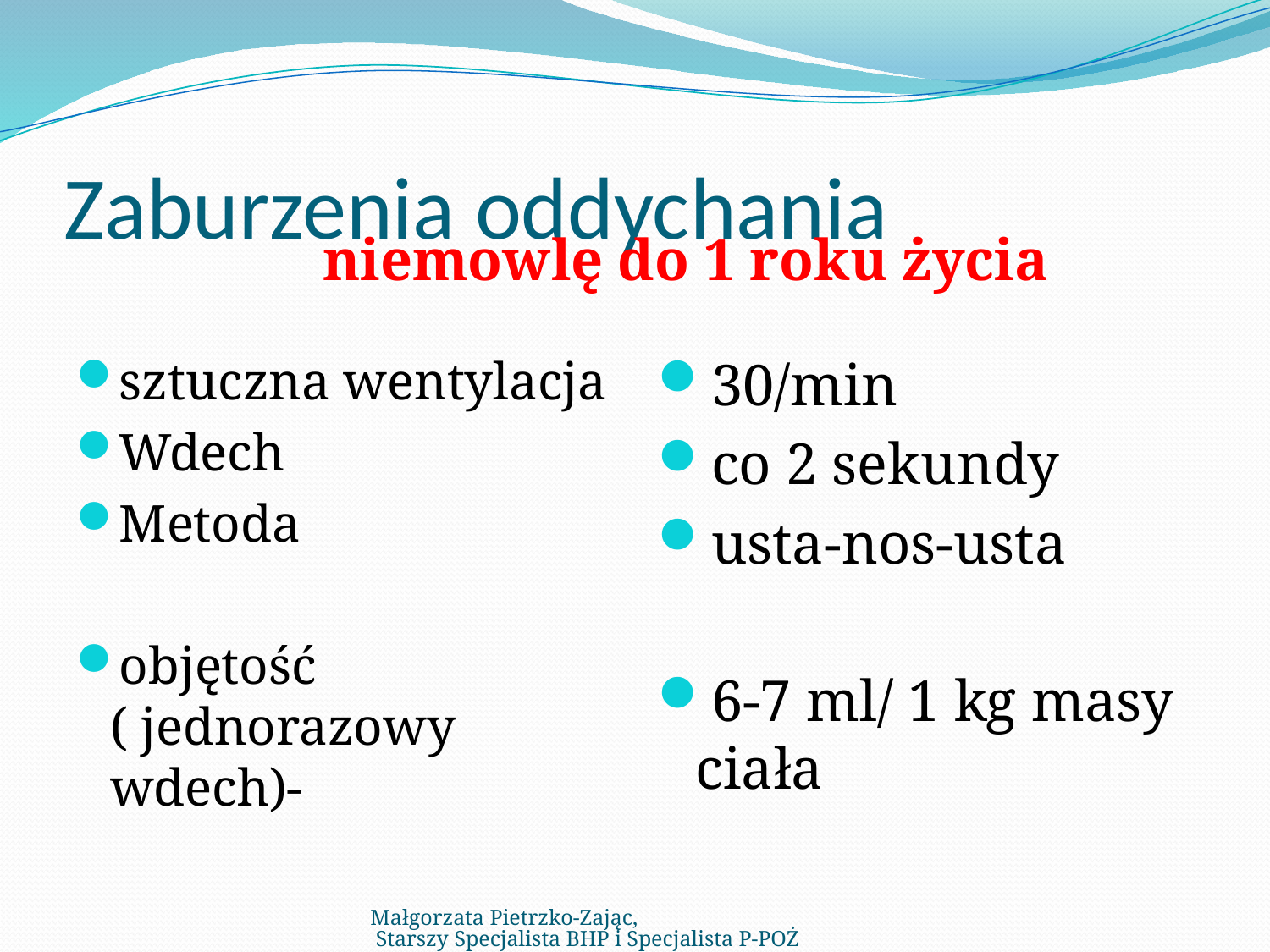

# Zaburzenia oddychania

                       niemowlę do 1 roku życia
sztuczna wentylacja
Wdech
Metoda

objętość ( jednorazowy wdech)-

30/min
co 2 sekundy
usta-nos-usta

6-7 ml/ 1 kg masy ciała
Małgorzata Pietrzko-Zając,                                    Starszy Specjalista BHP i Specjalista P-POŻ